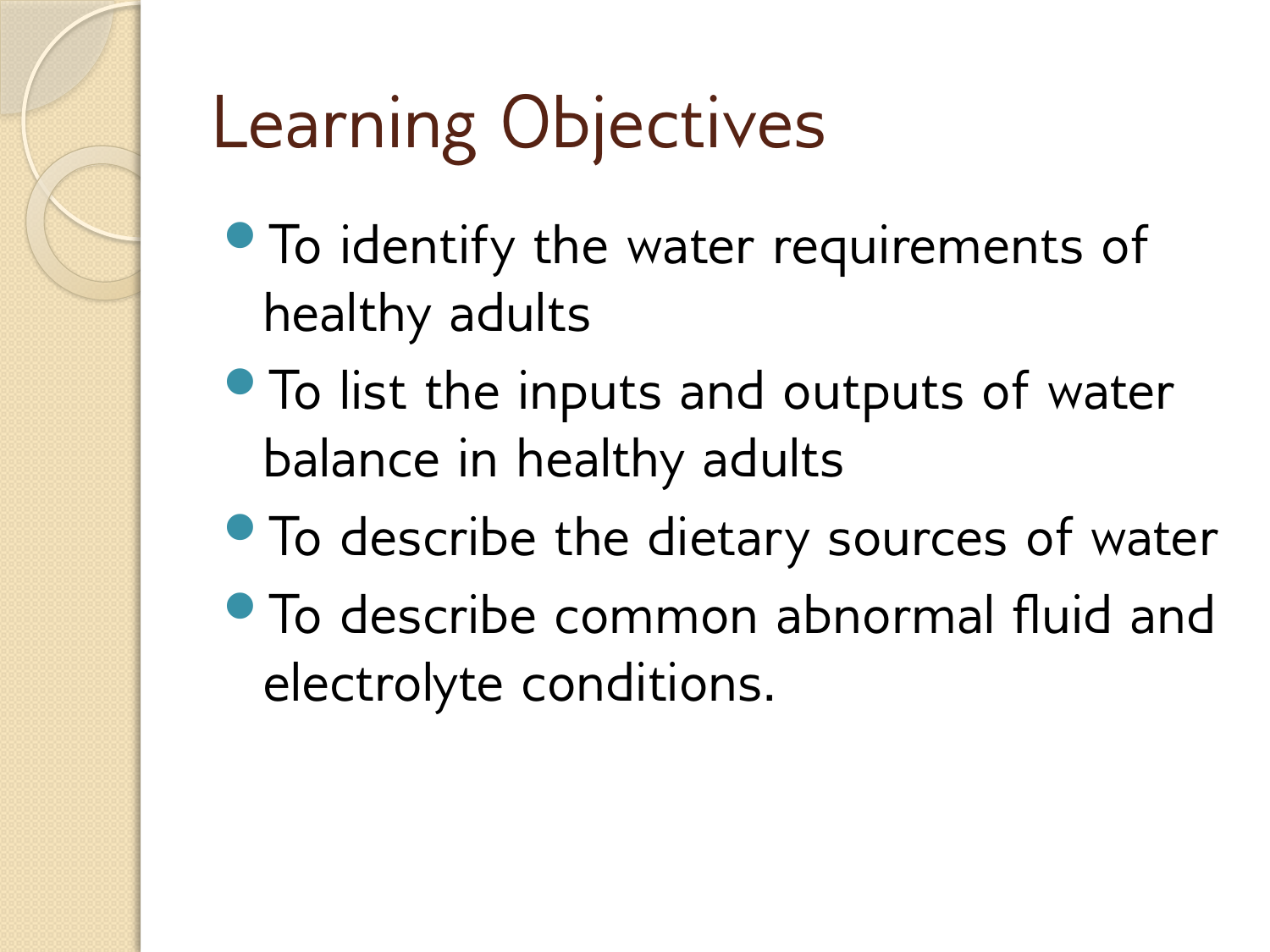

# Learning Objectives
To identify the water requirements of healthy adults
To list the inputs and outputs of water balance in healthy adults
To describe the dietary sources of water
To describe common abnormal fluid and electrolyte conditions.